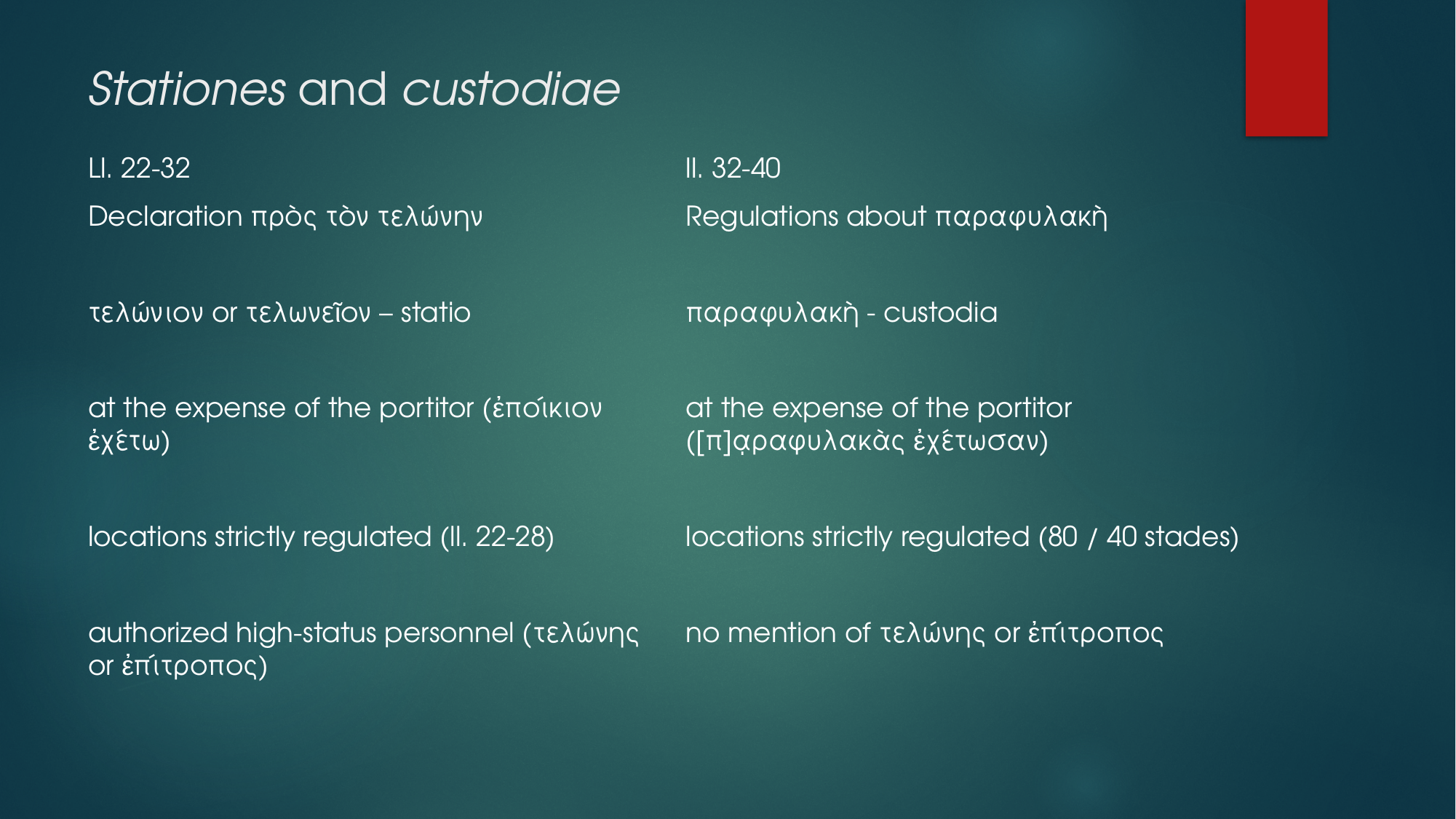

# Stationes and custodiae
Ll. 22-32
Declaration πρὸς τὸν τελώνην

τελώνιον or τελωνεῖον – statio

at the expense of the portitor (ἐποίκιον ἐχέτω)

locations strictly regulated (ll. 22-28)

authorized high-status personnel (τελώνης or ἐπίτροπος)

ll. 32-40
Regulations about παραφυλακὴ

παραφυλακὴ - custodia

at the expense of the portitor ([π]α̣ραφυλακὰς ἐχέτωσαν)

locations strictly regulated (80 / 40 stades)

no mention of τελώνης or ἐπίτροπος